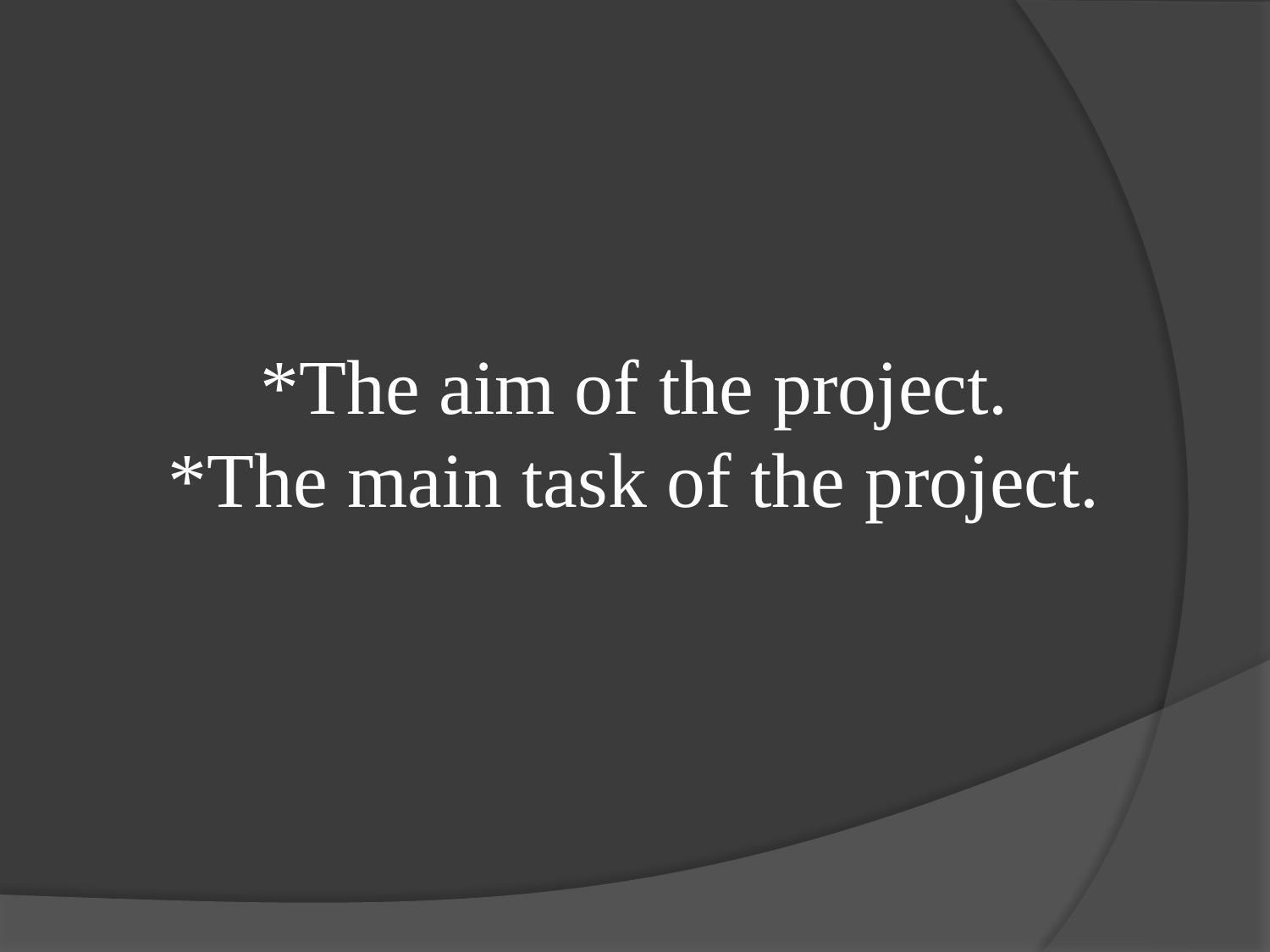

# *The aim of the project. *The main task of the project.